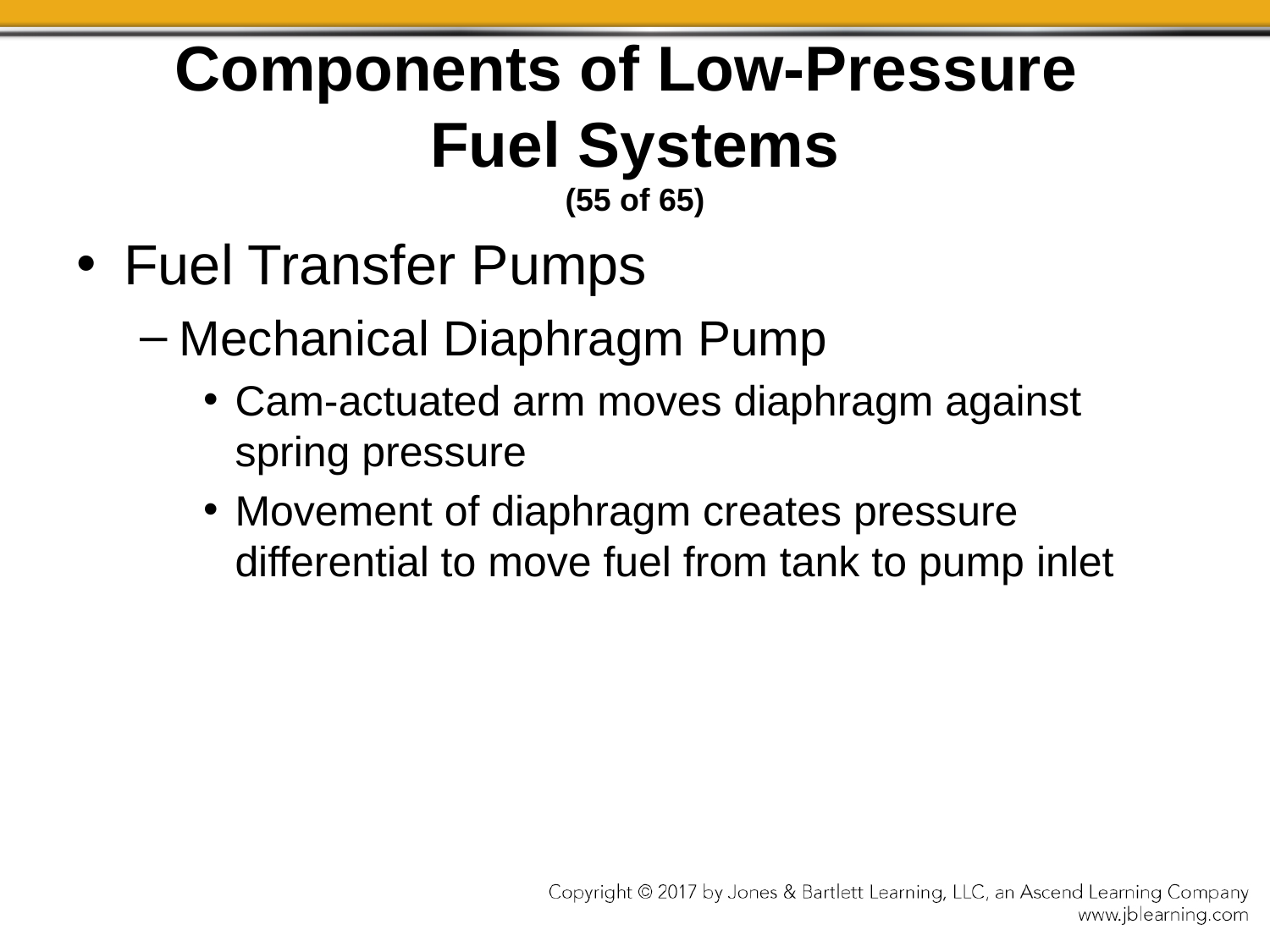

# Components of Low-Pressure Fuel Systems (55 of 65)
Fuel Transfer Pumps
Mechanical Diaphragm Pump
Cam-actuated arm moves diaphragm against spring pressure
Movement of diaphragm creates pressure differential to move fuel from tank to pump inlet